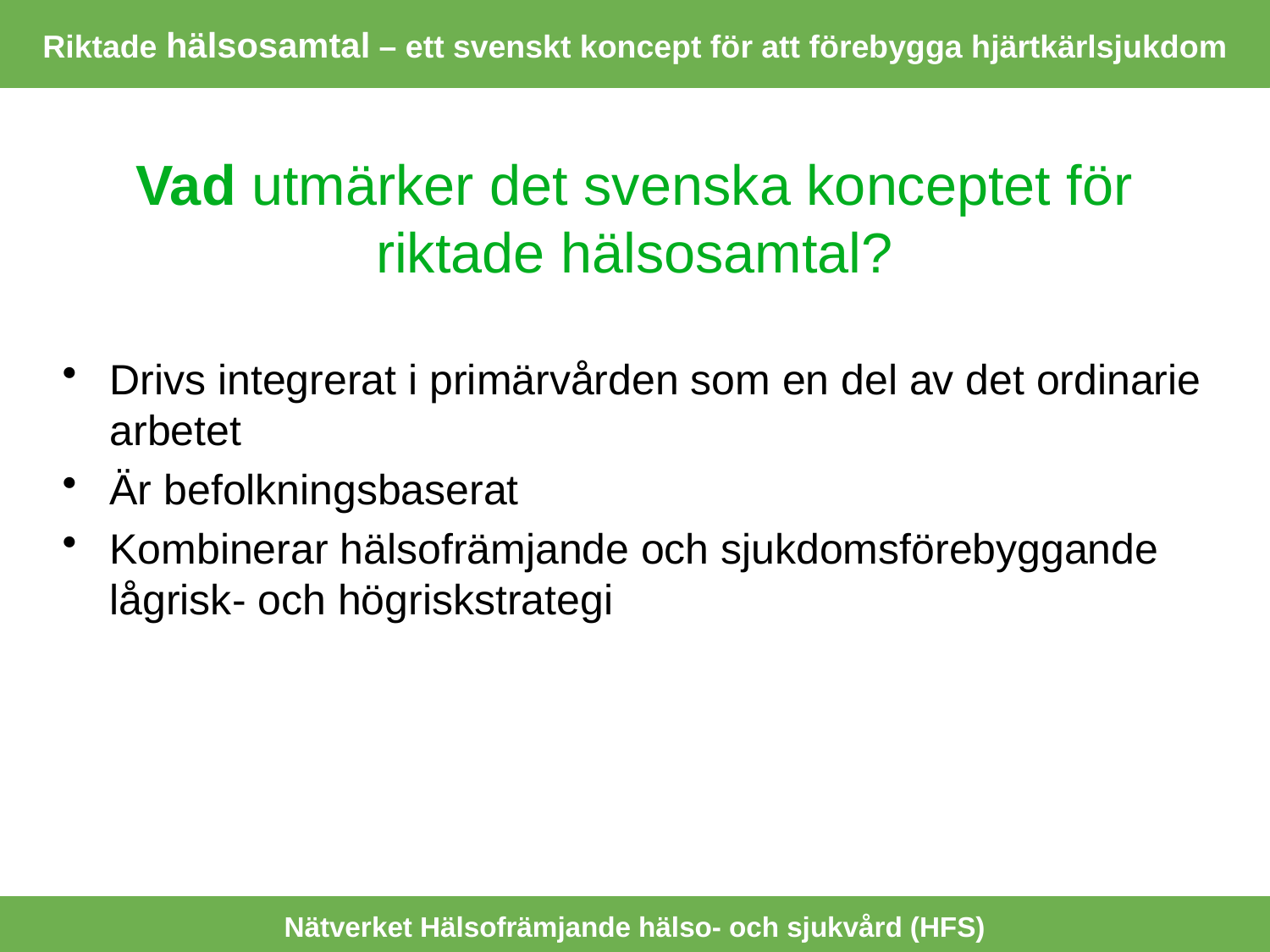

Riktade hälsosamtal – ett svenskt koncept för att förebygga hjärtkärlsjukdom
# Vad utmärker det svenska konceptet för riktade hälsosamtal?
Drivs integrerat i primärvården som en del av det ordinarie arbetet
Är befolkningsbaserat
Kombinerar hälsofrämjande och sjukdomsförebyggande lågrisk- och högriskstrategi

Nätverket Hälsofrämjande hälso- och sjukvård (HFS)